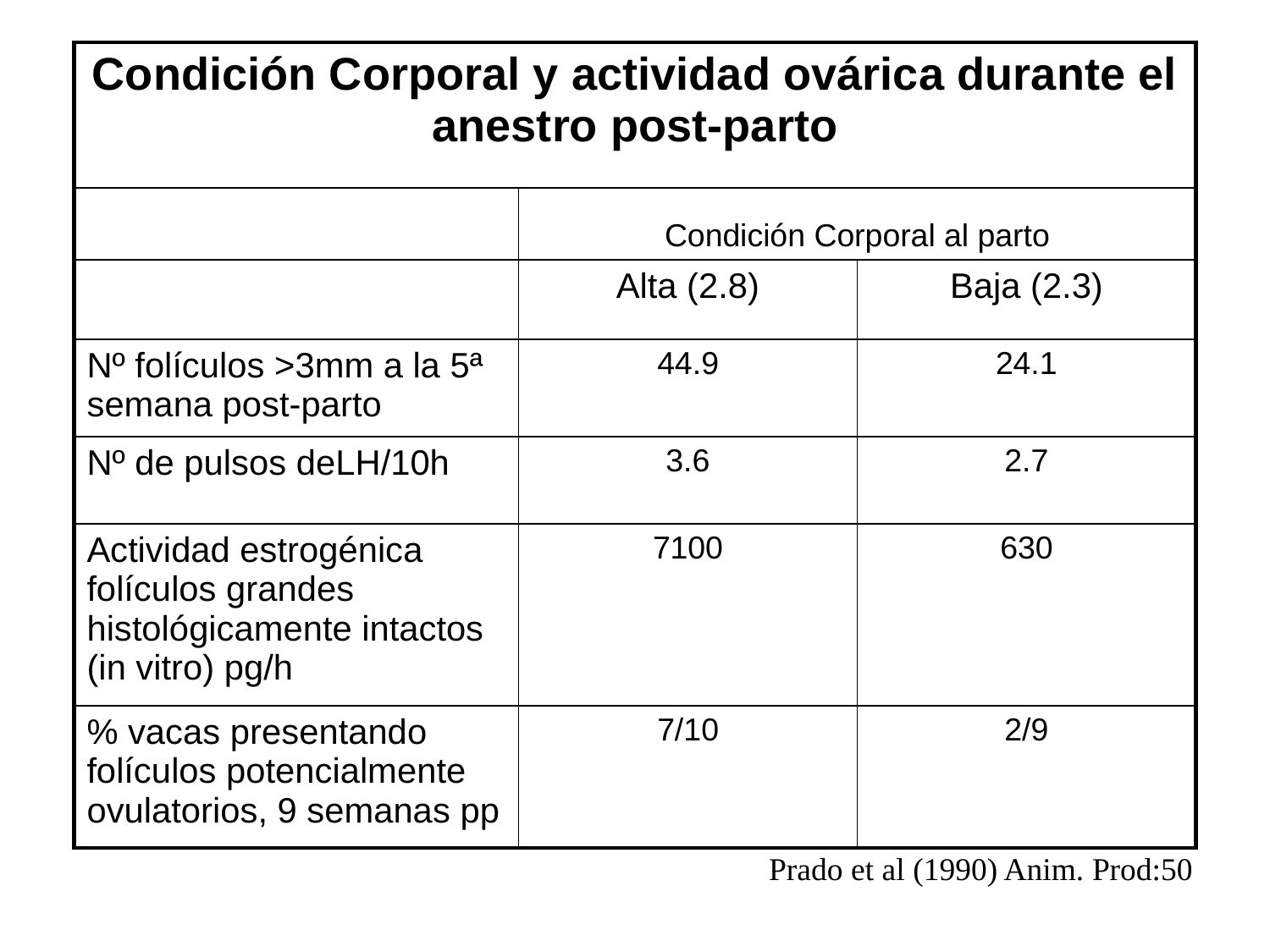

| Condición Corporal y actividad ovárica durante el anestro post-parto |  |  |
| --- | --- | --- |
|  | Condición Corporal al parto |  |
|  | Alta (2.8) | Baja (2.3) |
| Nº folículos >3mm a la 5ª semana post-parto | 44.9 | 24.1 |
| Nº de pulsos deLH/10h | 3.6 | 2.7 |
| Actividad estrogénica folículos grandes histológicamente intactos (in vitro) pg/h | 7100 | 630 |
| % vacas presentando folículos potencialmente ovulatorios, 9 semanas pp | 7/10 | 2/9 |
Prado et al (1990) Anim. Prod:50